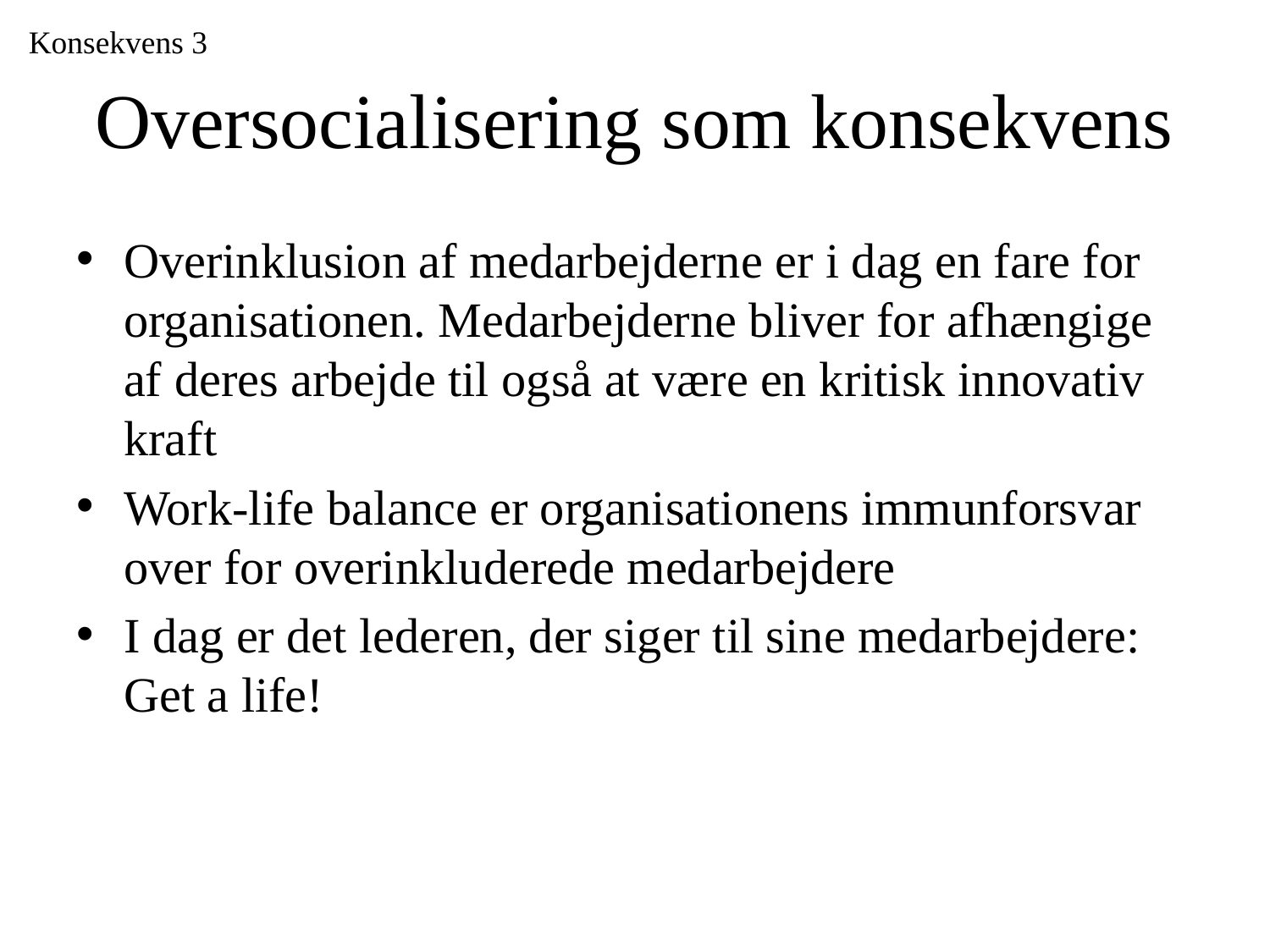

Konsekvens 3
# Oversocialisering som konsekvens
Overinklusion af medarbejderne er i dag en fare for organisationen. Medarbejderne bliver for afhængige af deres arbejde til også at være en kritisk innovativ kraft
Work-life balance er organisationens immunforsvar over for overinkluderede medarbejdere
I dag er det lederen, der siger til sine medarbejdere: Get a life!